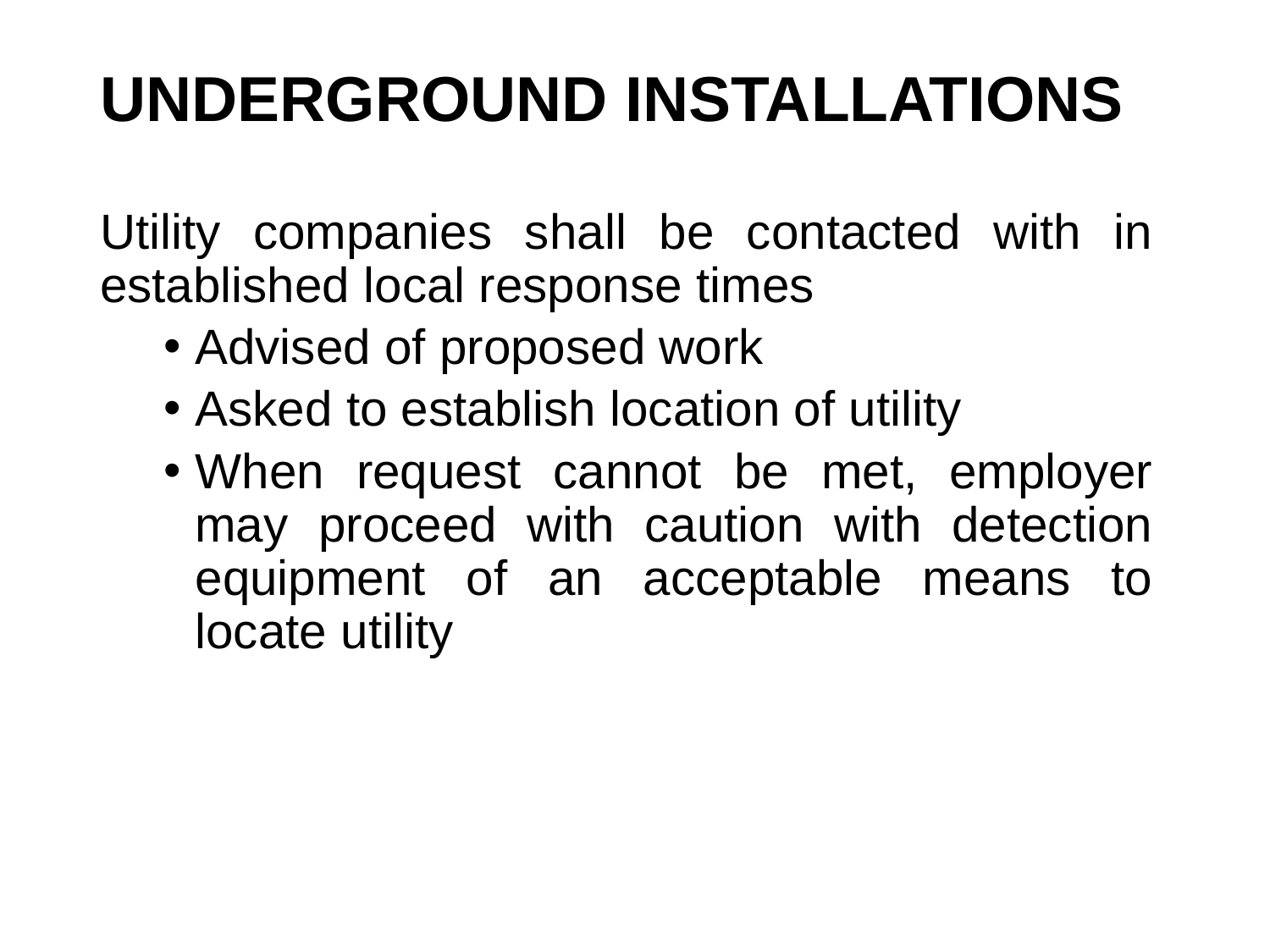

# Underground Installations
Utility companies shall be contacted with in established local response times
Advised of proposed work
Asked to establish location of utility
When request cannot be met, employer may proceed with caution with detection equipment of an acceptable means to locate utility
39